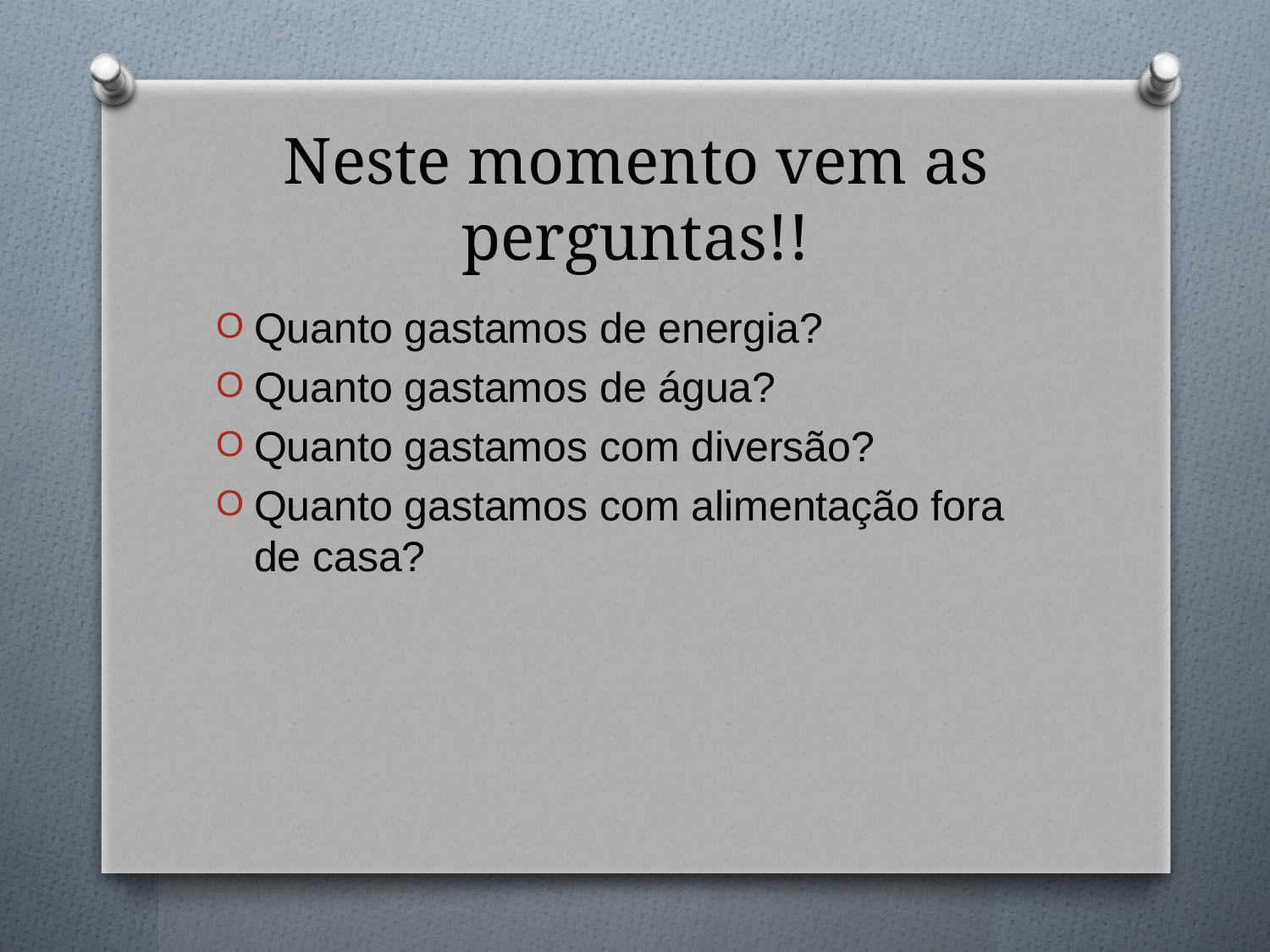

# Neste momento vem as perguntas!!
Quanto gastamos de energia?
Quanto gastamos de água?
Quanto gastamos com diversão?
Quanto gastamos com alimentação fora de casa?